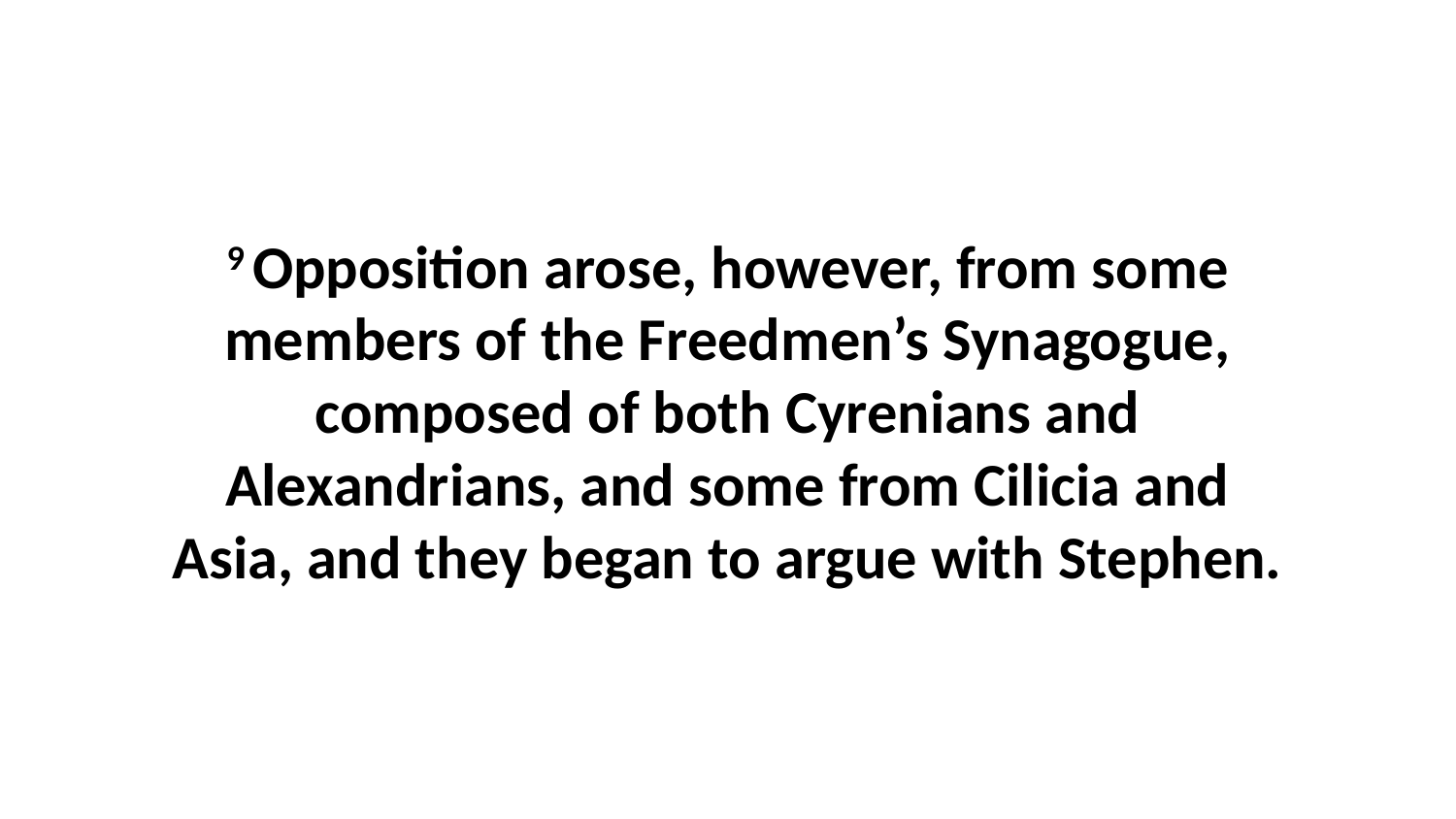

9 Opposition arose, however, from some members of the Freedmen’s Synagogue, composed of both Cyrenians and Alexandrians, and some from Cilicia and Asia, and they began to argue with Stephen.